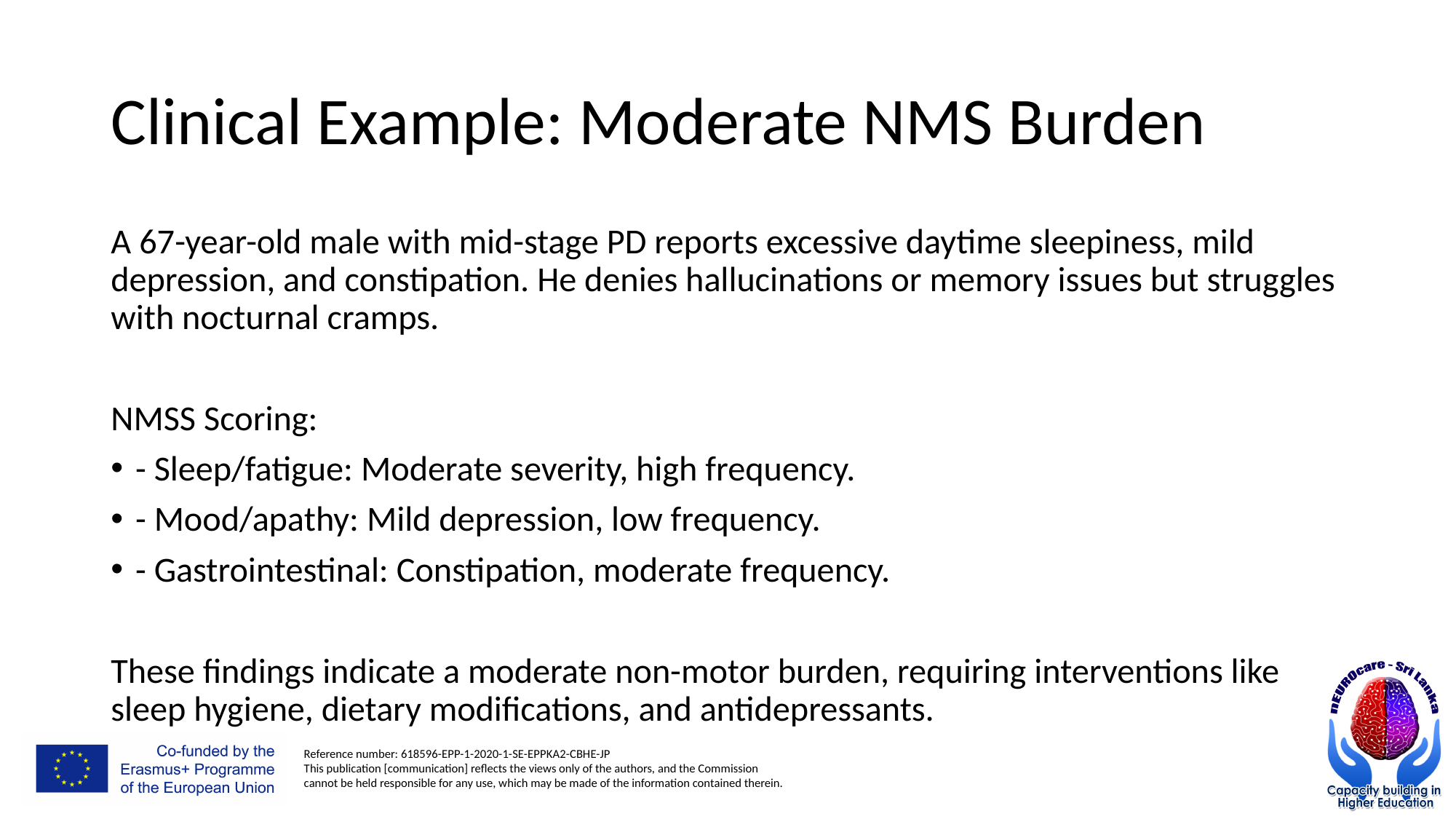

# Clinical Example: Moderate NMS Burden
A 67-year-old male with mid-stage PD reports excessive daytime sleepiness, mild depression, and constipation. He denies hallucinations or memory issues but struggles with nocturnal cramps.

NMSS Scoring:
- Sleep/fatigue: Moderate severity, high frequency.
- Mood/apathy: Mild depression, low frequency.
- Gastrointestinal: Constipation, moderate frequency.

These findings indicate a moderate non-motor burden, requiring interventions like sleep hygiene, dietary modifications, and antidepressants.